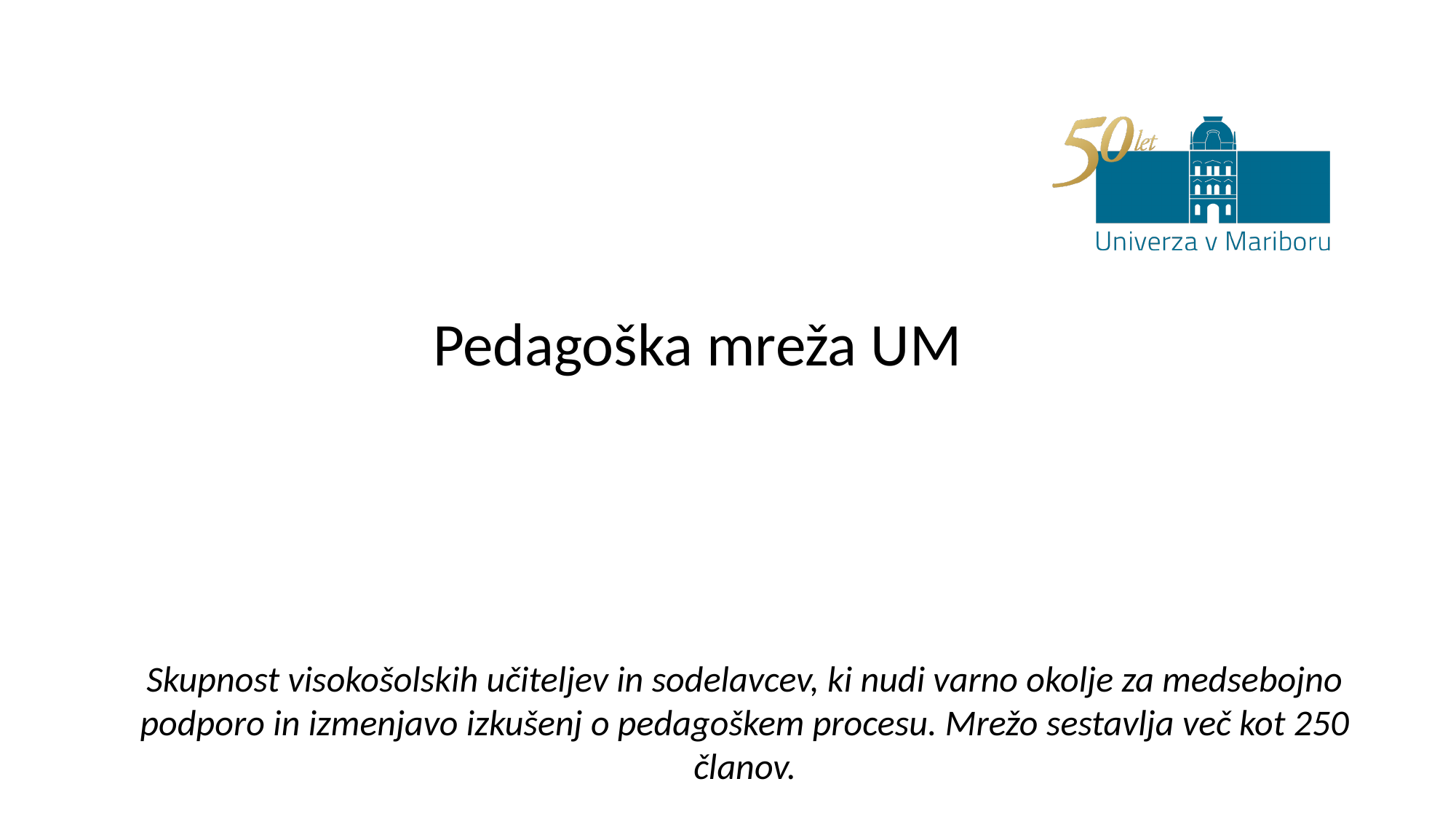

# Pedagoška mreža UM
V skupnosti visokošolskih učiteljev in sodelavcev Univerze v Mariboru najdete prostor za izmenjavo izkušenj in medsebojno pomoč za hitro rešitev izzivov.
Skupnost visokošolskih učiteljev in sodelavcev, ki nudi varno okolje za medsebojno podporo in izmenjavo izkušenj o pedagoškem procesu. Mrežo sestavlja več kot 250 članov.